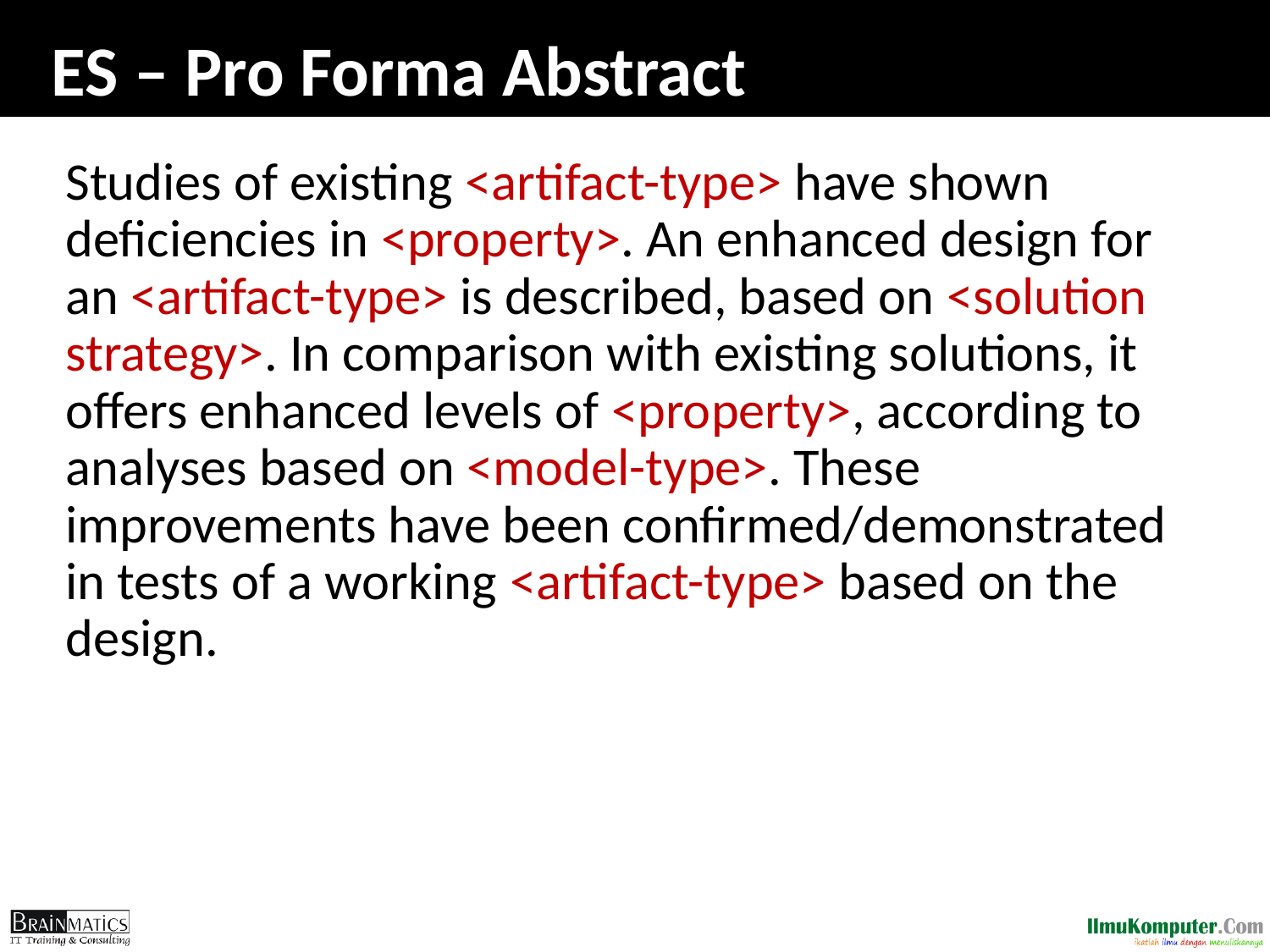

# ES – Pro Forma Abstract
Studies of existing <artifact-type> have shown deficiencies in <property>. An enhanced design for an <artifact-type> is described, based on <solution strategy>. In comparison with existing solutions, it offers enhanced levels of <property>, according to analyses based on <model-type>. These improvements have been confirmed/demonstrated in tests of a working <artifact-type> based on the design.